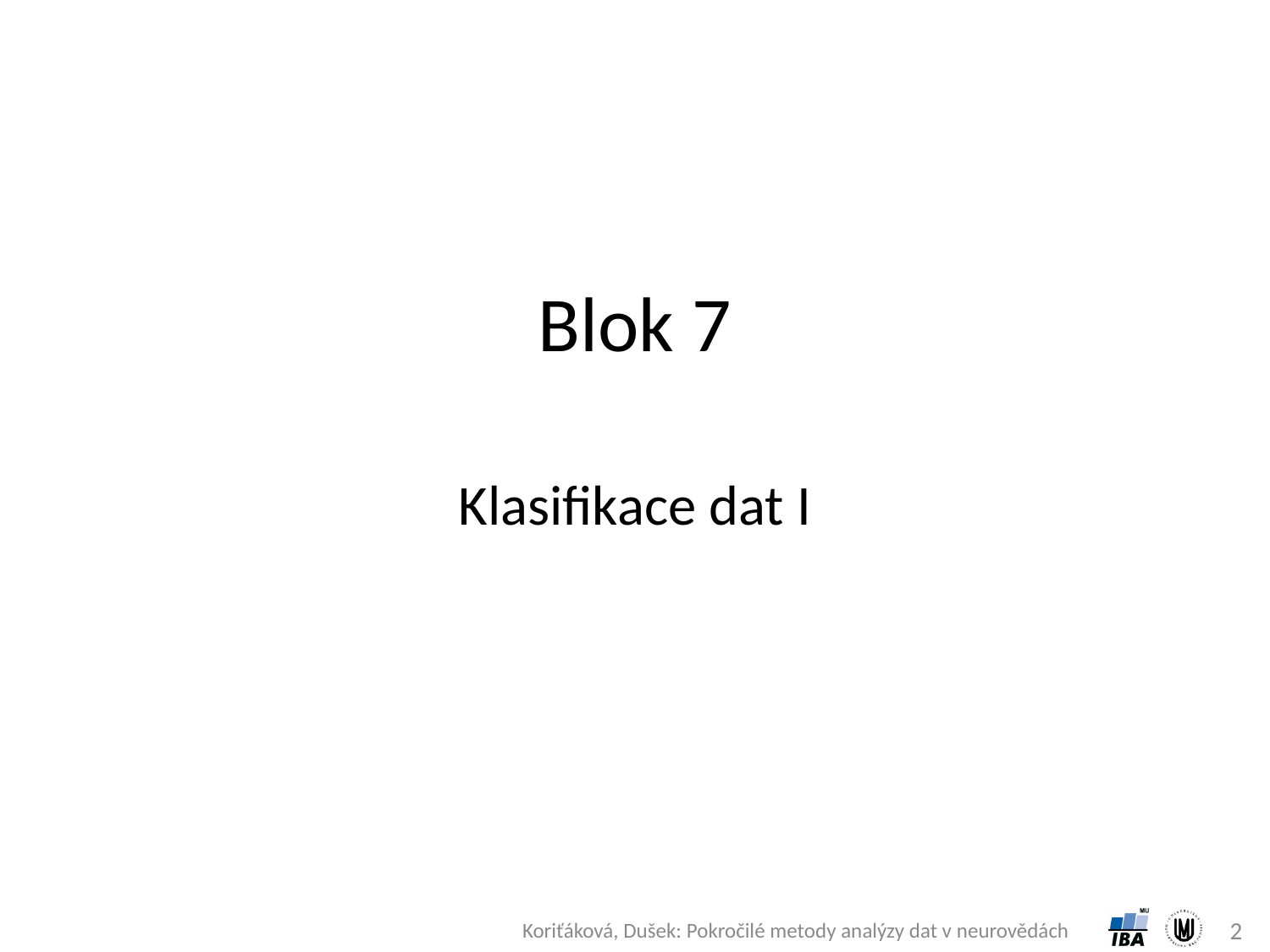

# Blok 7
Klasifikace dat I
2